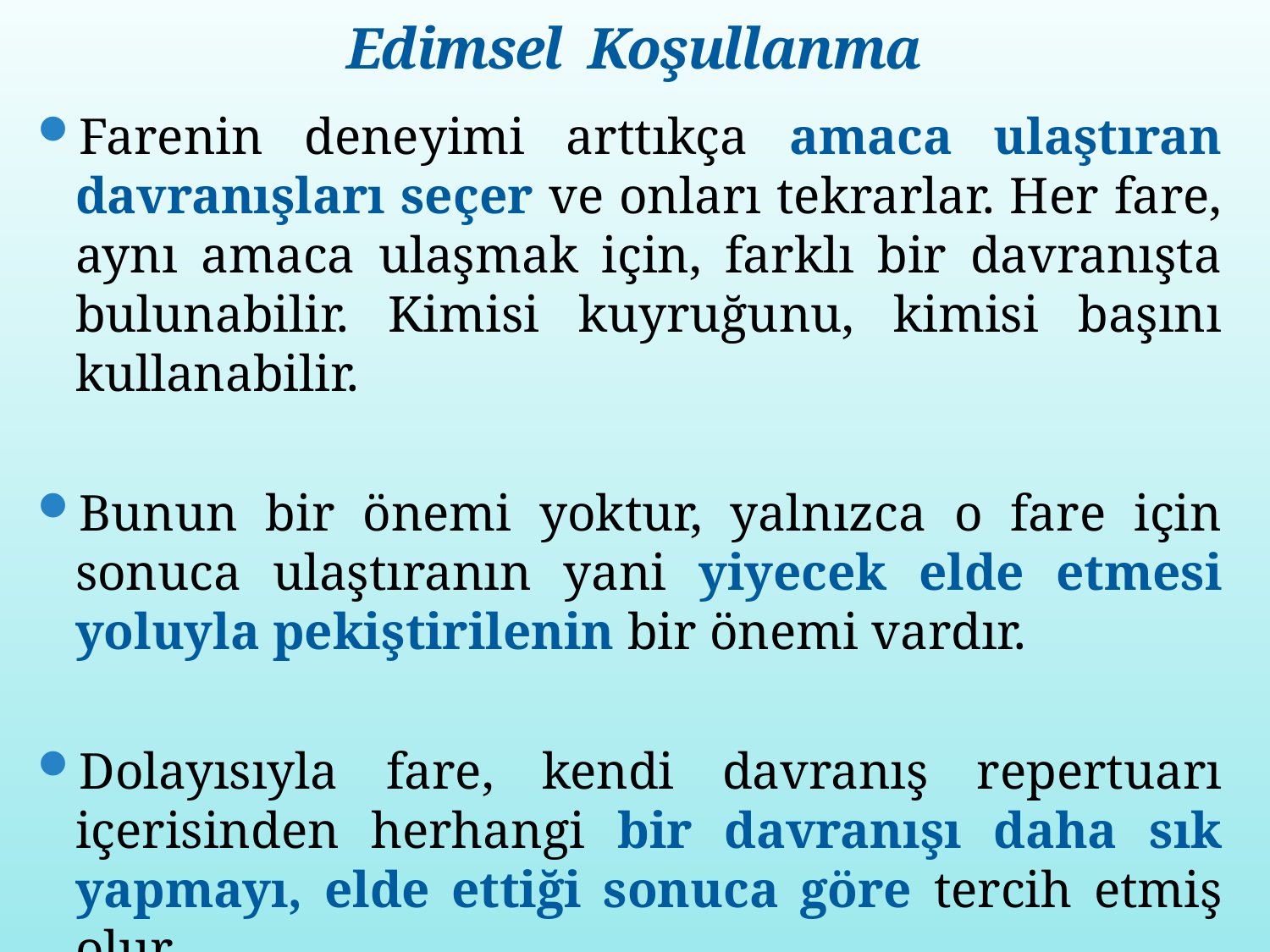

# Edimsel  Koşullanma
Farenin deneyimi arttıkça amaca ulaştıran davranışları seçer ve onları tekrarlar. Her fare, aynı amaca ulaşmak için, farklı bir davranışta bulunabilir. Kimisi kuyruğunu, kimisi başını kullanabilir.

Bunun bir önemi yoktur, yalnızca o fare için sonuca ulaştıranın yani yiyecek elde etmesi yoluyla pekiştirilenin bir önemi vardır.

Dolayısıyla fare, kendi davranış repertuarı içerisinden herhangi bir davranışı daha sık yapmayı, elde ettiği sonuca göre tercih etmiş olur.